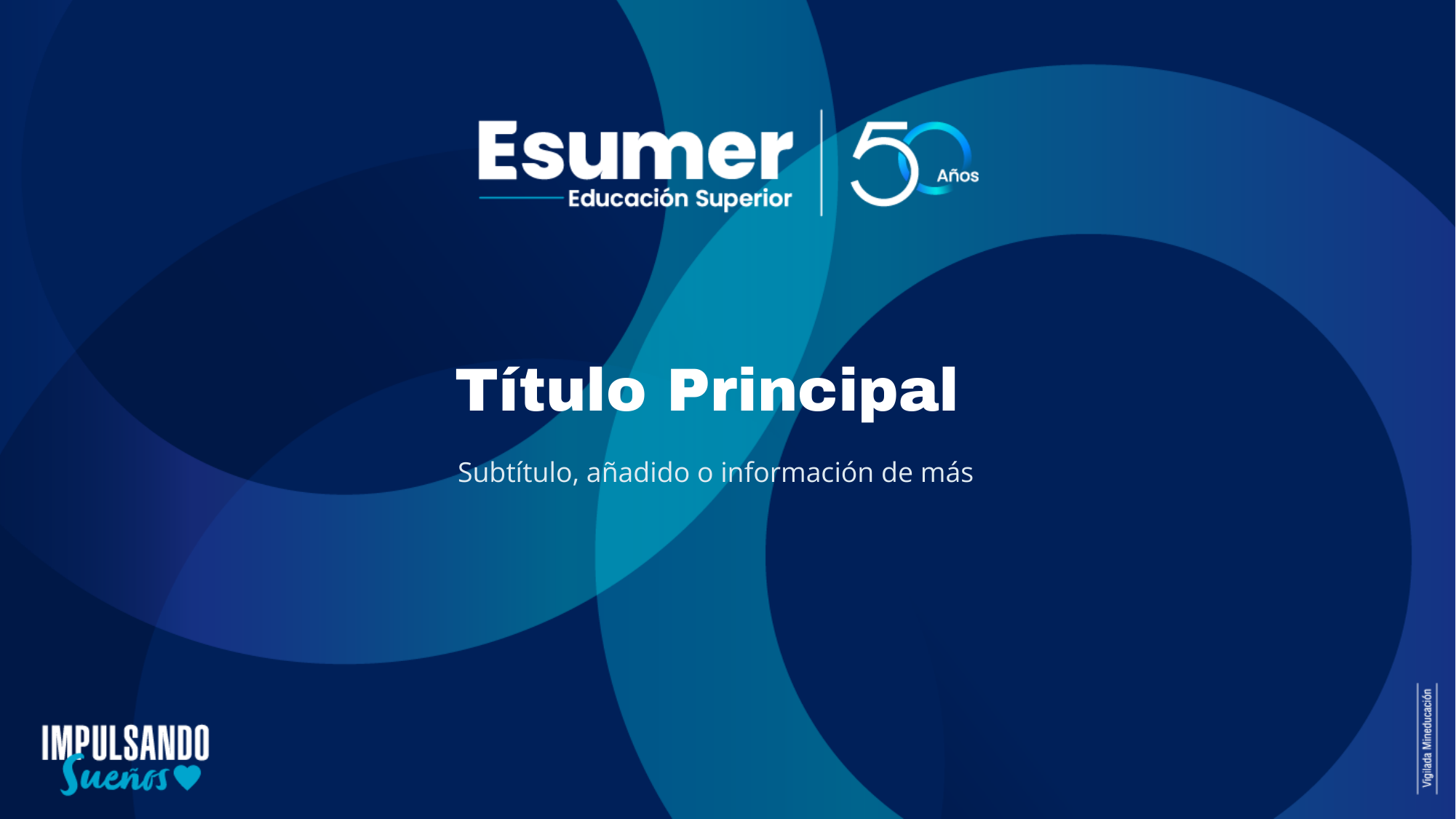

Título Principal
Subtítulo, añadido o información de más